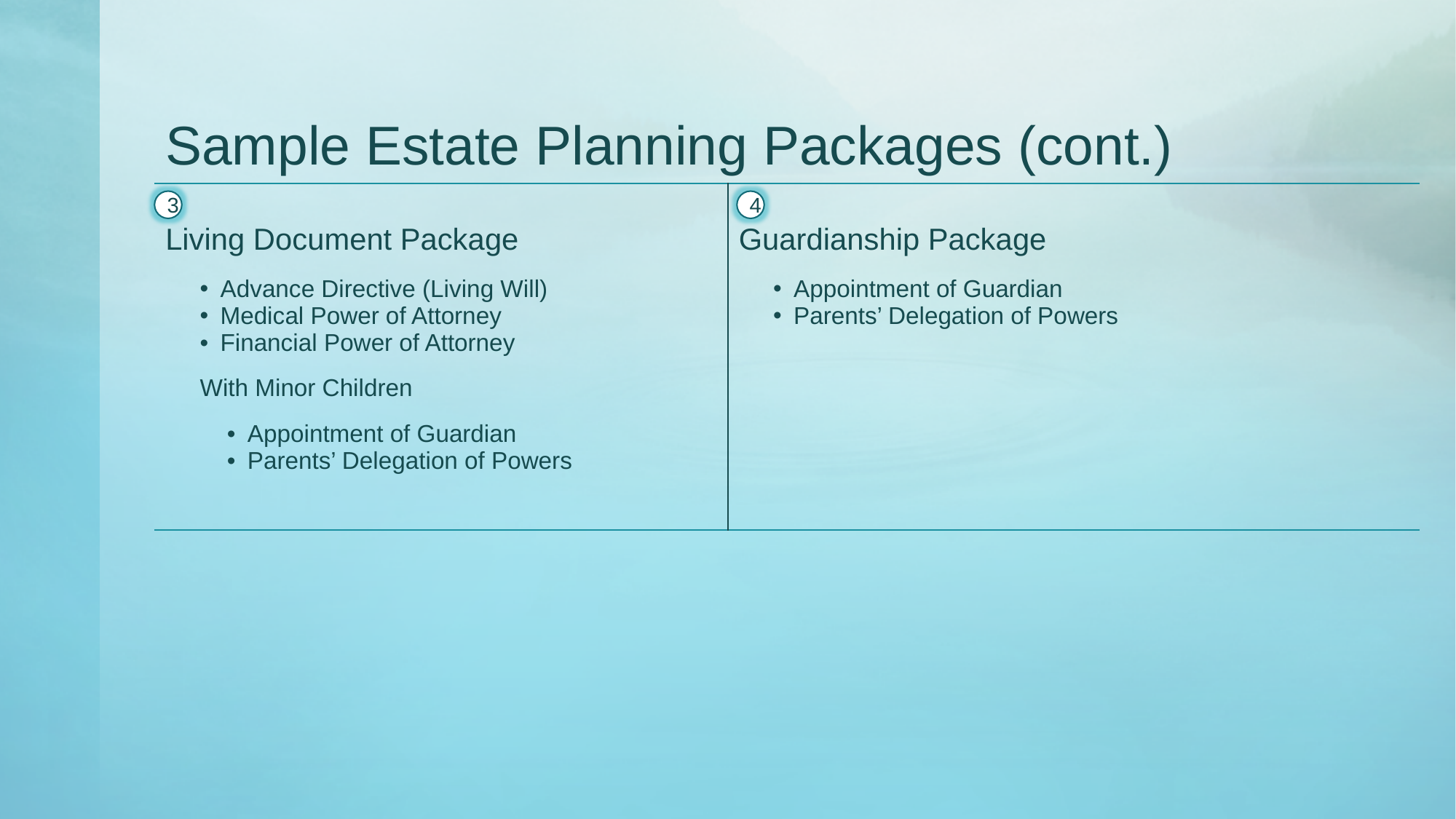

# Sample Estate Planning Packages (cont.)
| Living Document Package Advance Directive (Living Will) Medical Power of Attorney Financial Power of Attorney With Minor Children Appointment of Guardian Parents’ Delegation of Powers | Guardianship Package Appointment of Guardian Parents’ Delegation of Powers |
| --- | --- |
3
4